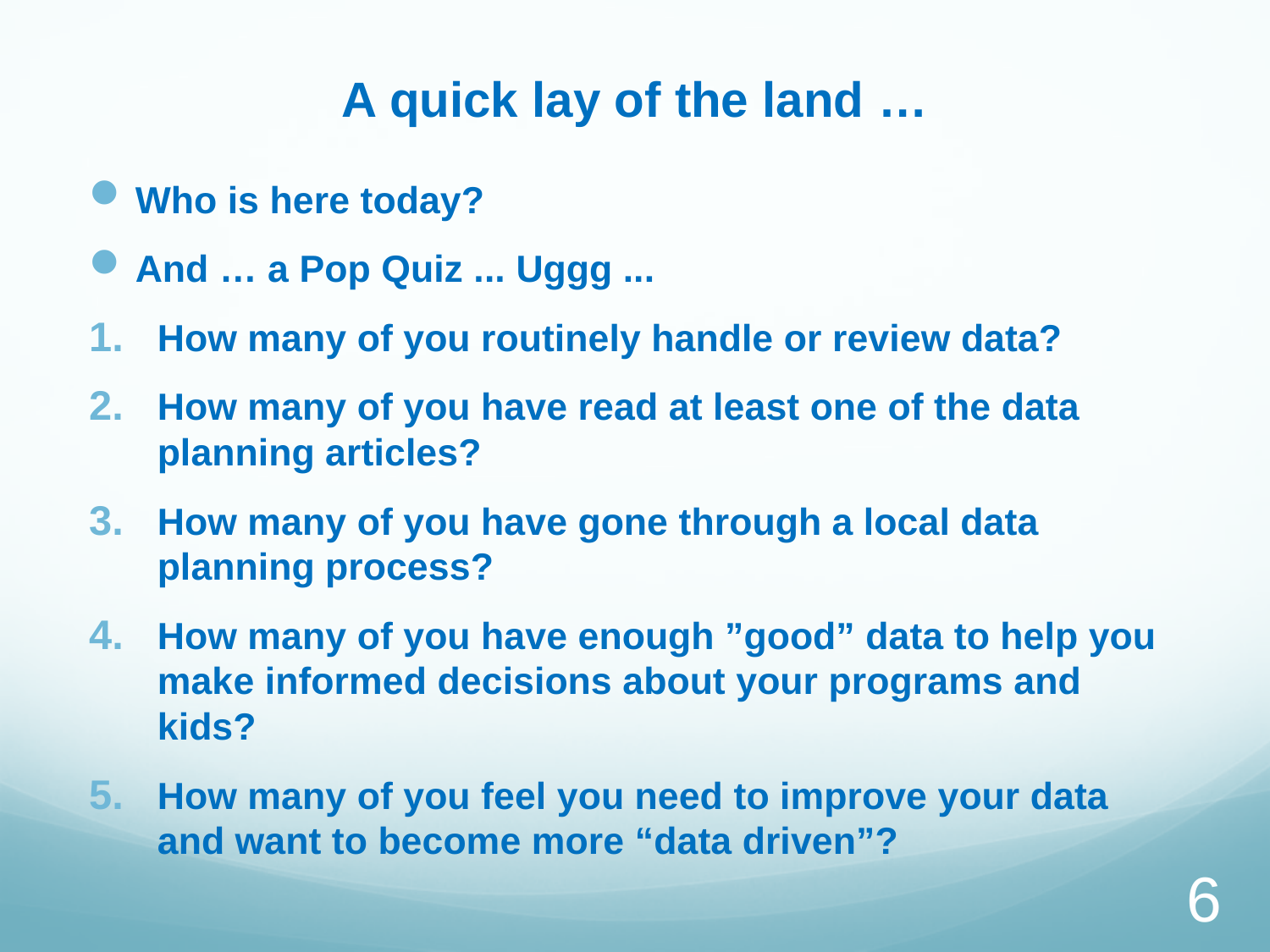

# A quick lay of the land …
Who is here today?
And … a Pop Quiz ... Uggg ...
How many of you routinely handle or review data?
How many of you have read at least one of the data planning articles?
How many of you have gone through a local data planning process?
How many of you have enough ”good” data to help you make informed decisions about your programs and kids?
How many of you feel you need to improve your data and want to become more “data driven”?

6